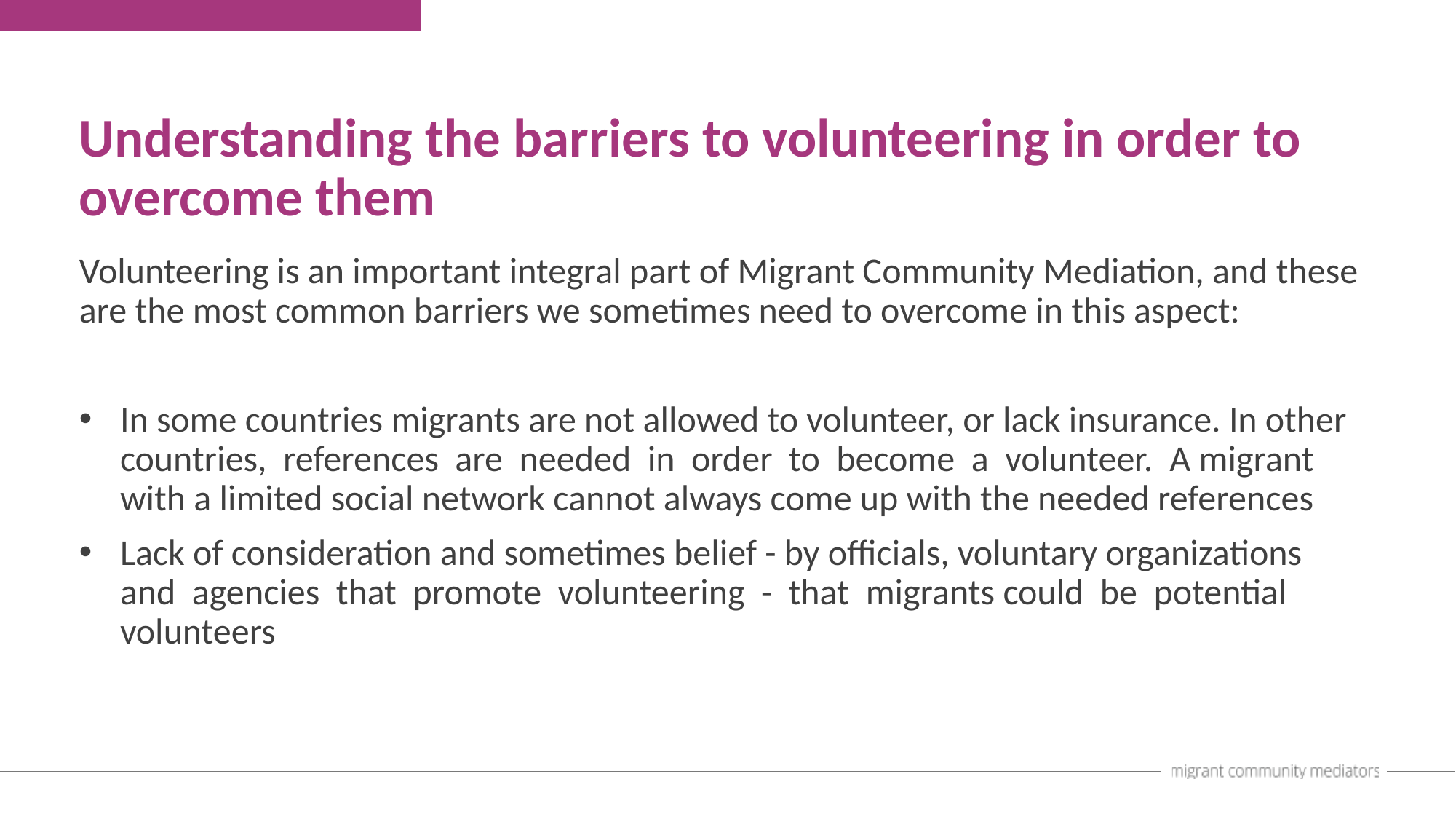

Understanding the barriers to volunteering in order to overcome them
Volunteering is an important integral part of Migrant Community Mediation, and these are the most common barriers we sometimes need to overcome in this aspect:

In some countries migrants are not allowed to volunteer, or lack insurance. In other  countries,  references  are  needed  in  order  to  become  a  volunteer.  A migrant with a limited social network cannot always come up with the needed references
Lack of consideration and sometimes belief - by officials, voluntary organizations  and  agencies  that  promote  volunteering  -  that  migrants could  be  potential volunteers